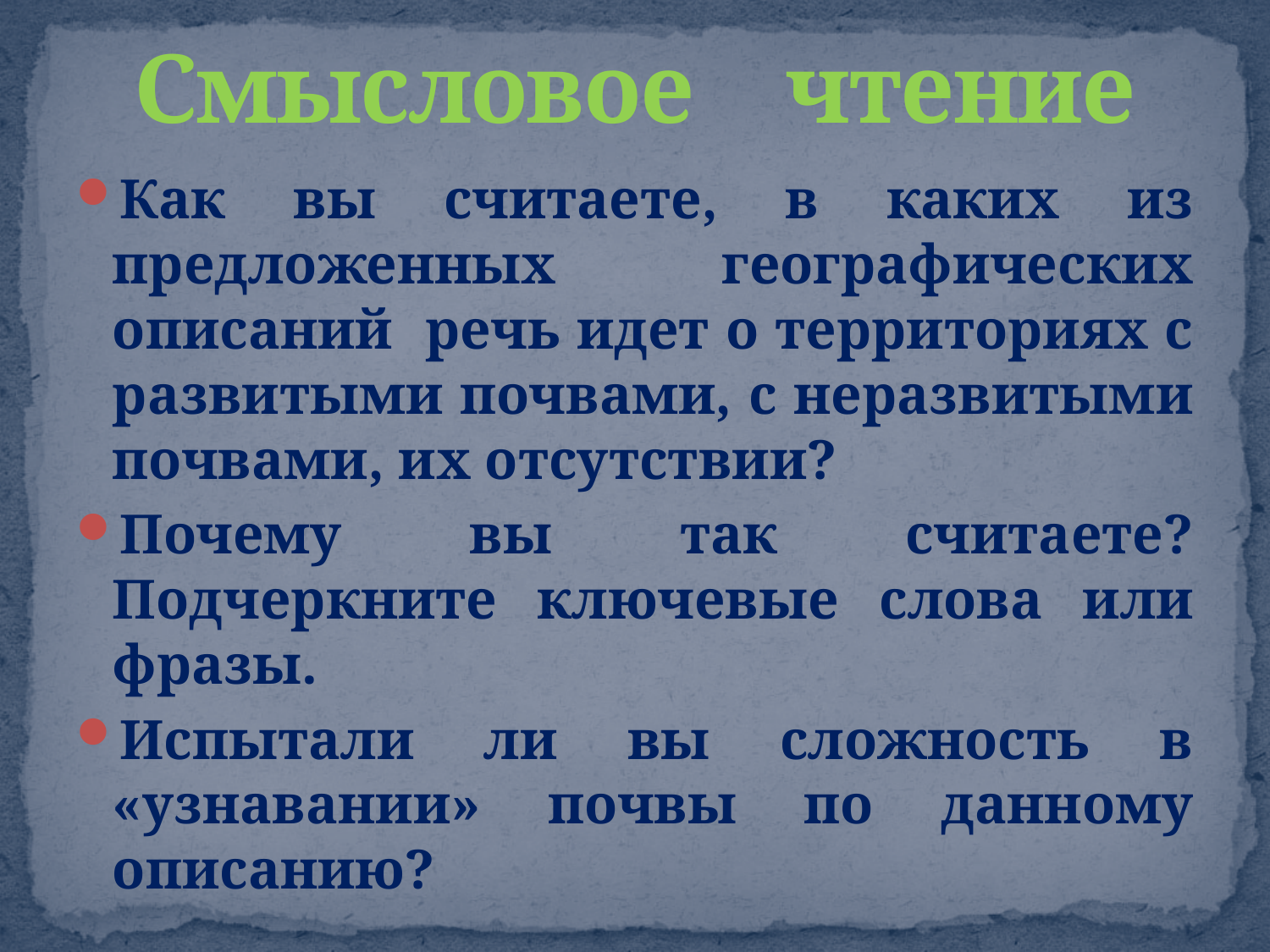

# Смысловое    чтение
Как вы считаете, в каких из предложенных географических описаний  речь идет о территориях с развитыми почвами, с неразвитыми почвами, их отсутствии?
Почему вы так считаете? Подчеркните ключевые слова или фразы.
Испытали ли вы сложность в «узнавании» почвы по данному описанию?